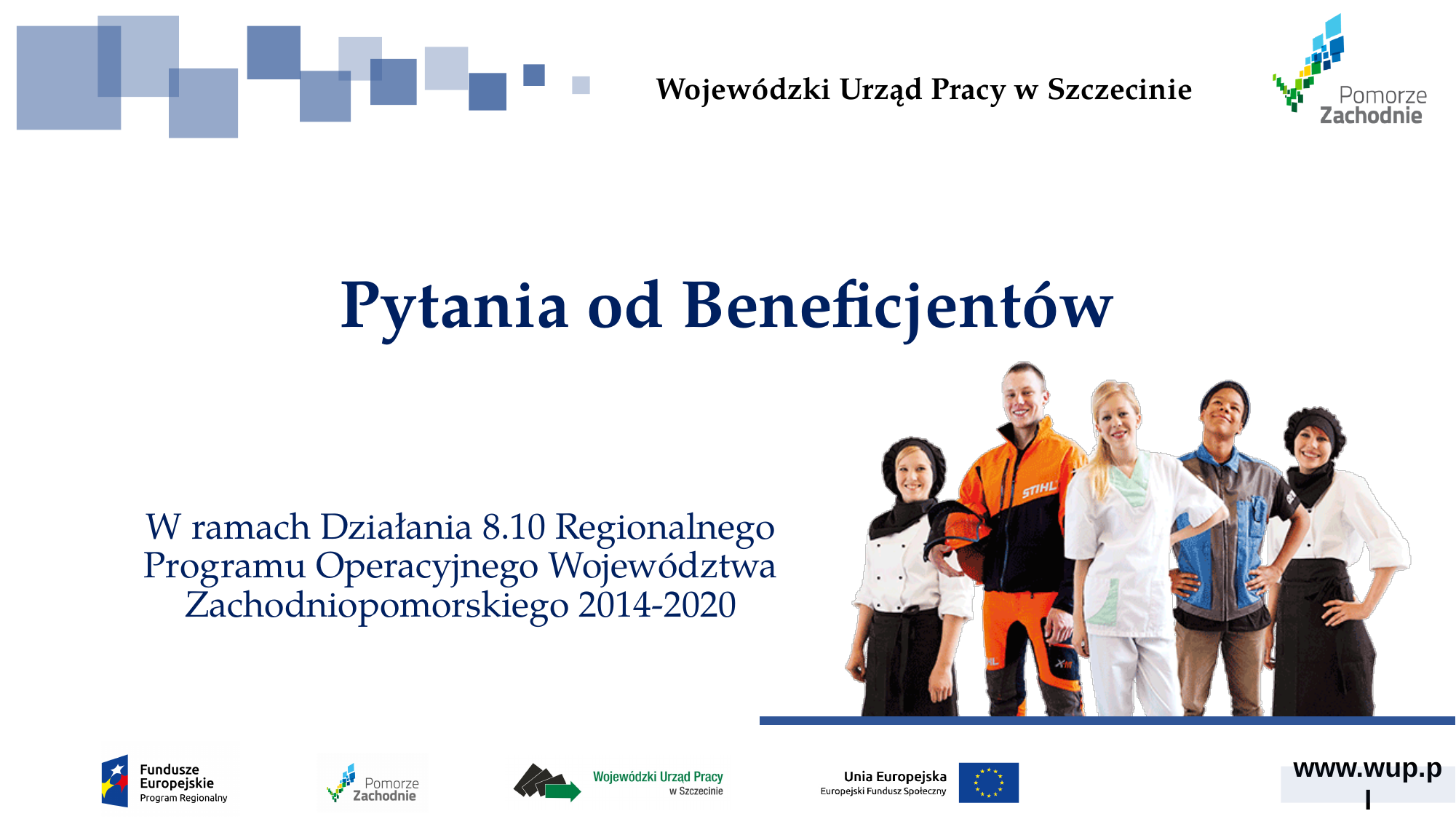

# Pytania od Beneficjentów

W ramach Działania 8.10 Regionalnego Programu Operacyjnego Województwa Zachodniopomorskiego 2014-2020